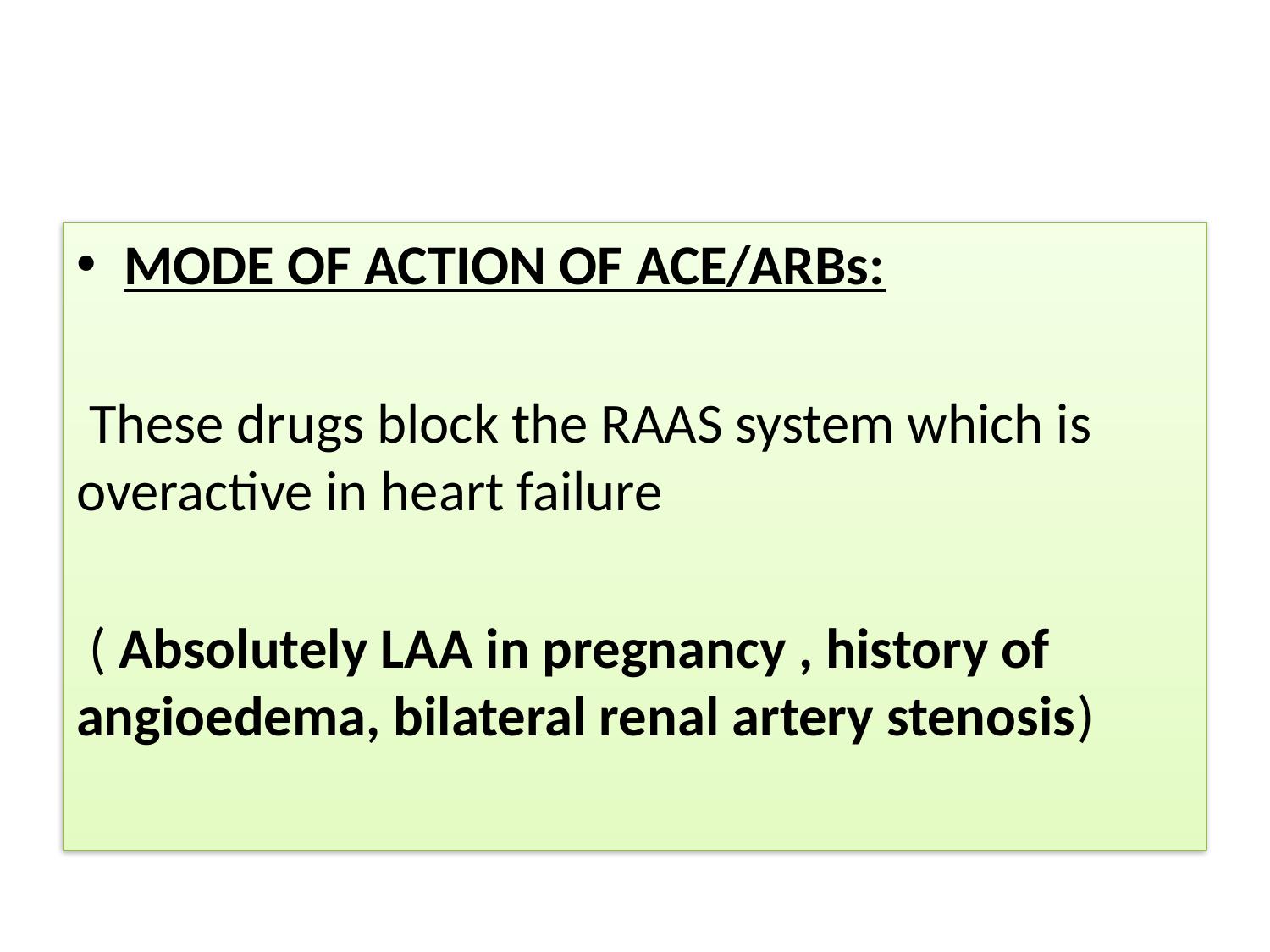

#
MODE OF ACTION OF ACE/ARBs:

 These drugs block the RAAS system which is overactive in heart failure

 ( Absolutely LAA in pregnancy , history of angioedema, bilateral renal artery stenosis)